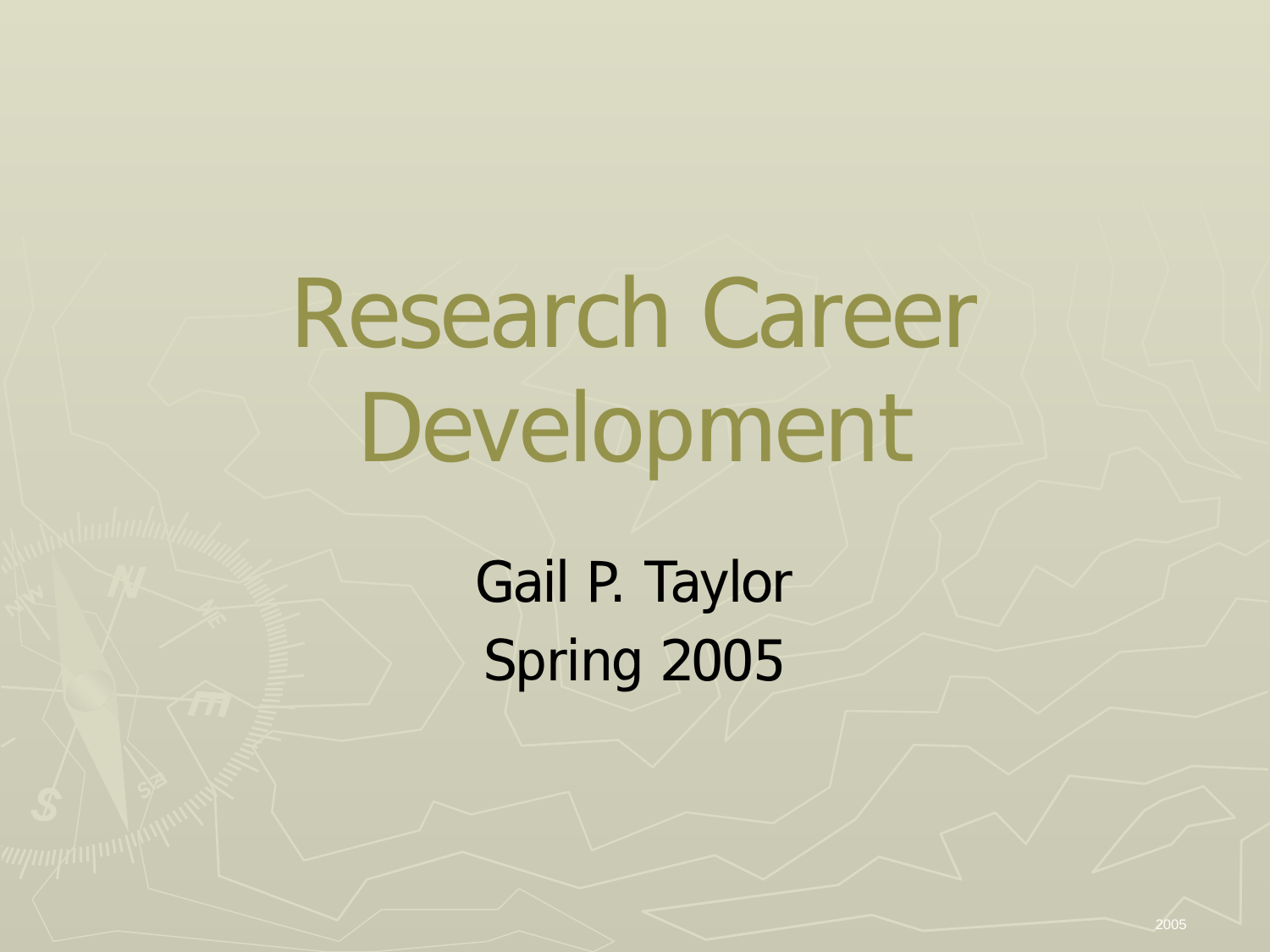

# Research Career Development
Gail P. Taylor
Spring 2005
2005